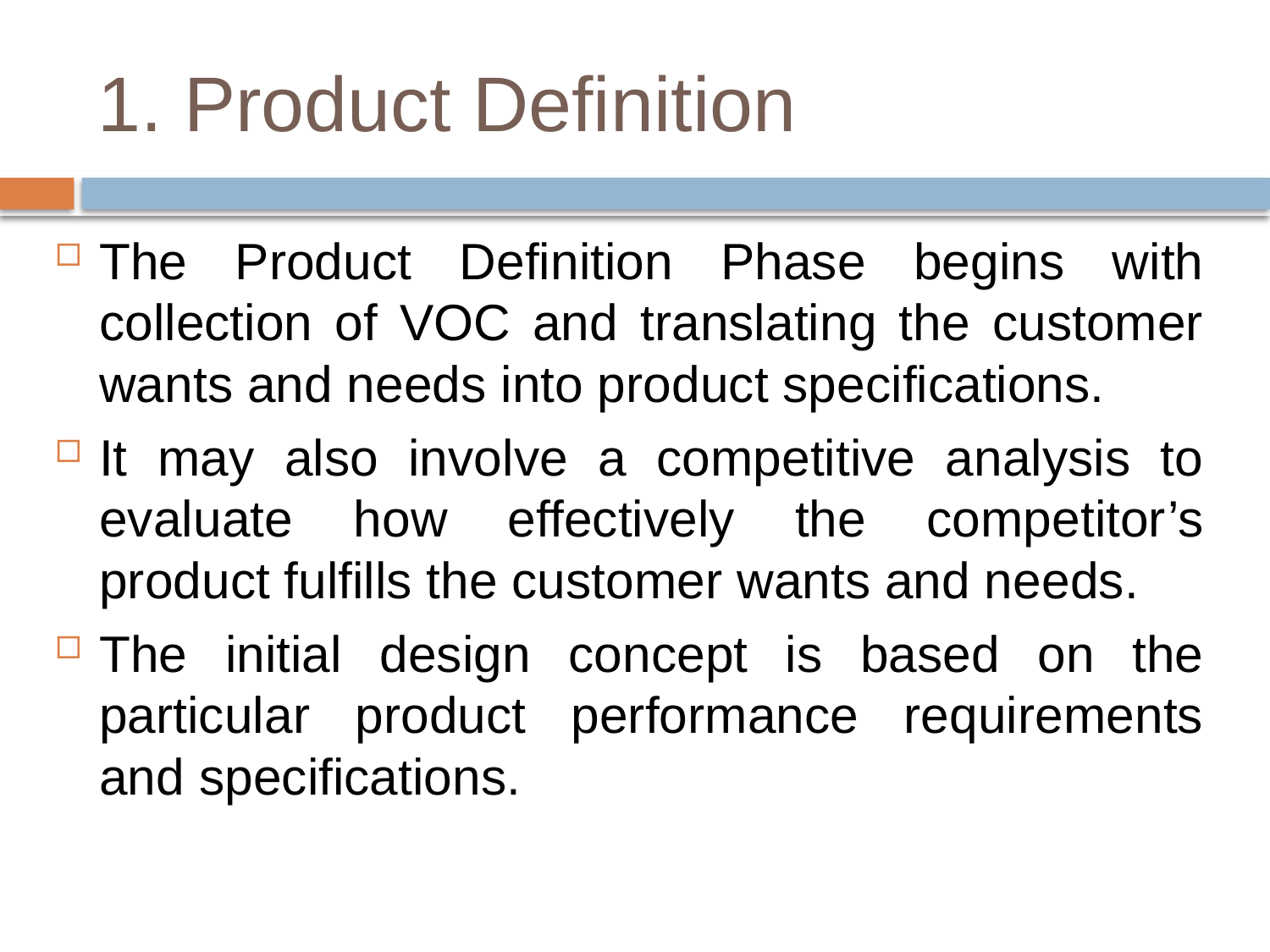

# 1. Product Definition
The Product Definition Phase begins with collection of VOC and translating the customer wants and needs into product specifications.
It may also involve a competitive analysis to evaluate how effectively the competitor’s product fulfills the customer wants and needs.
The initial design concept is based on the particular product performance requirements and specifications.